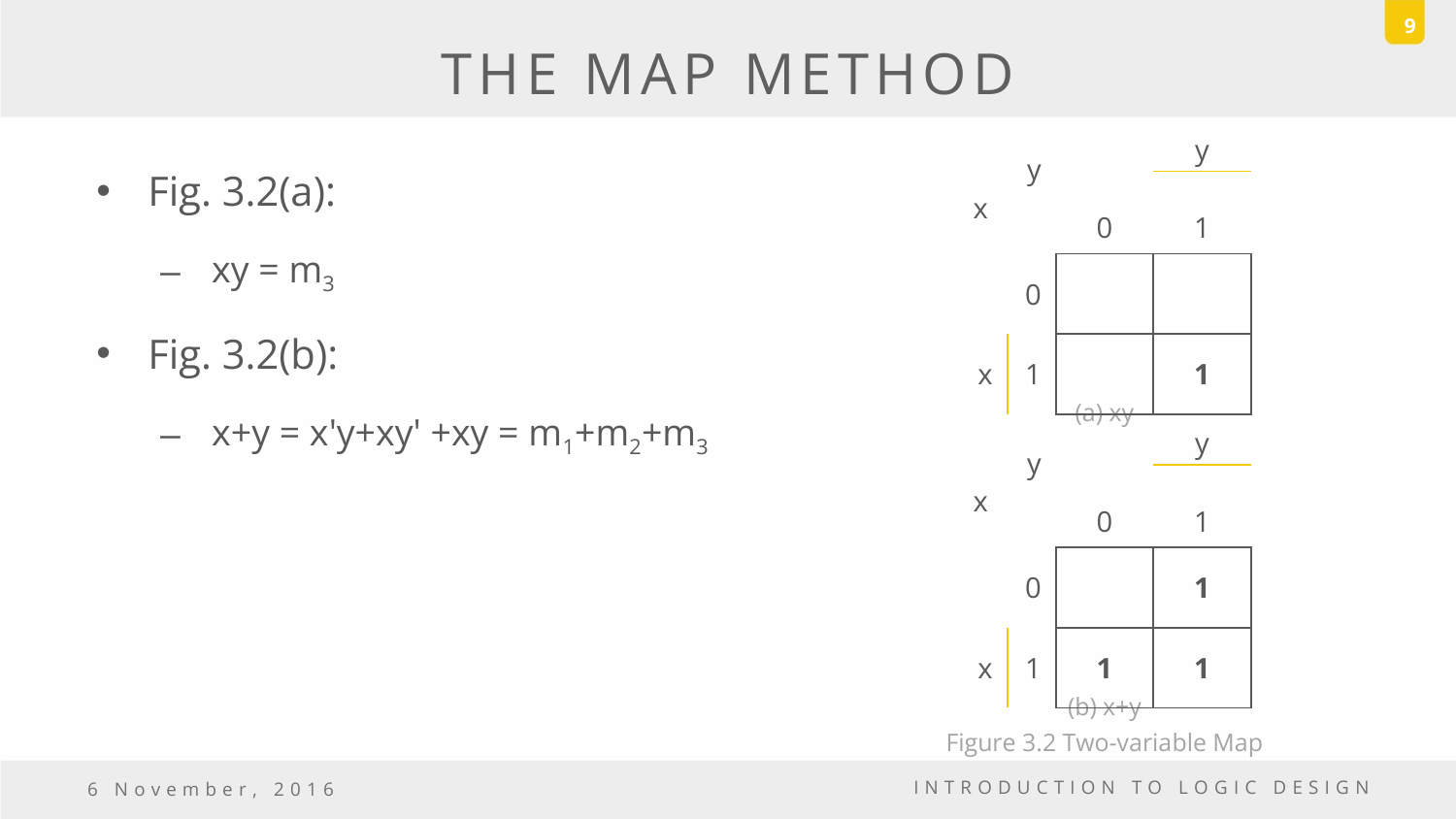

9
# THE MAP METHOD
| y x |  |  | y |
| --- | --- | --- | --- |
|  |  | 0 | 1 |
|  | 0 |  |  |
| x | 1 |  | 1 |
Fig. 3.2(a):
xy = m3
Fig. 3.2(b):
x+y = x'y+xy' +xy = m1+m2+m3

(a) xy
| y x |  |  | y |
| --- | --- | --- | --- |
|  |  | 0 | 1 |
|  | 0 |  | 1 |
| x | 1 | 1 | 1 |
(b) x+y
Figure 3.2 Two-variable Map
6 November, 2016
INTRODUCTION TO LOGIC DESIGN